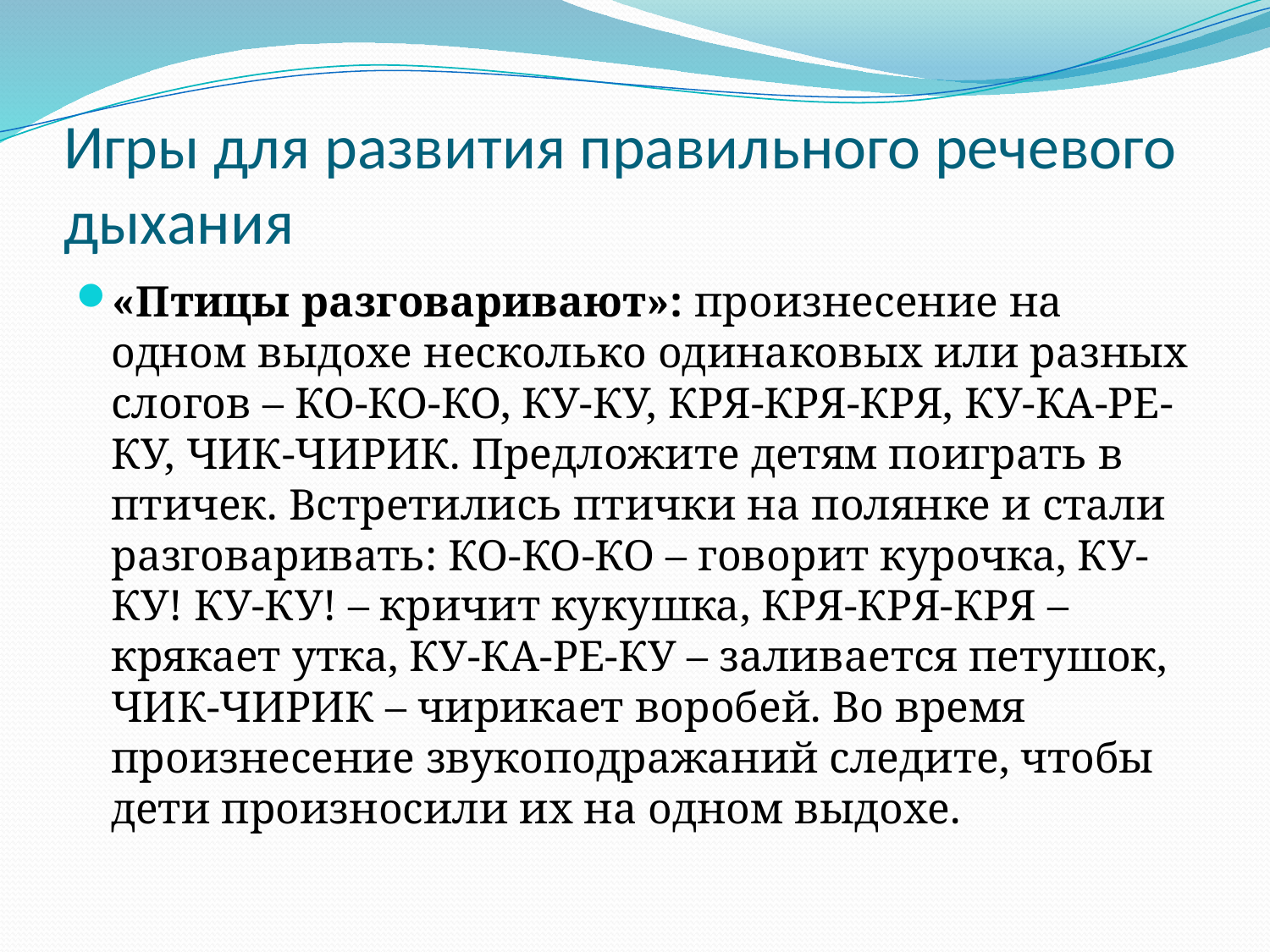

# Игры для развития правильного речевого дыхания
«Птицы разговаривают»: произнесение на одном выдохе несколько одинаковых или разных слогов – КО-КО-КО, КУ-КУ, КРЯ-КРЯ-КРЯ, КУ-КА-РЕ-КУ, ЧИК-ЧИРИК. Предложите детям поиграть в птичек. Встретились птички на полянке и стали разговаривать: КО-КО-КО – говорит курочка, КУ-КУ! КУ-КУ! – кричит кукушка, КРЯ-КРЯ-КРЯ – крякает утка, КУ-КА-РЕ-КУ – заливается петушок, ЧИК-ЧИРИК – чирикает воробей. Во время произнесение звукоподражаний следите, чтобы дети произносили их на одном выдохе.